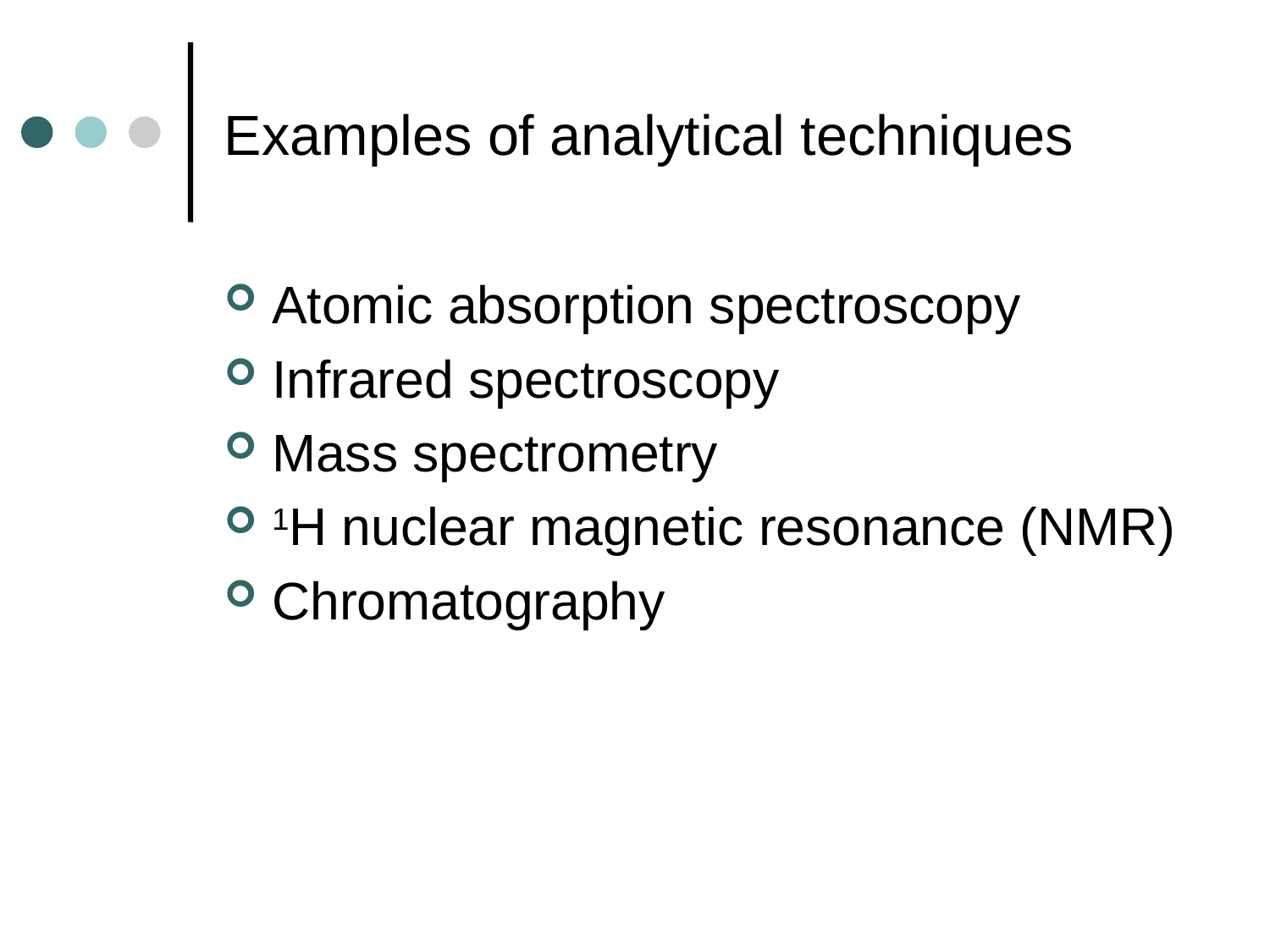

# Examples of analytical techniques
Atomic absorption spectroscopy
Infrared spectroscopy
Mass spectrometry
1H nuclear magnetic resonance (NMR)
Chromatography